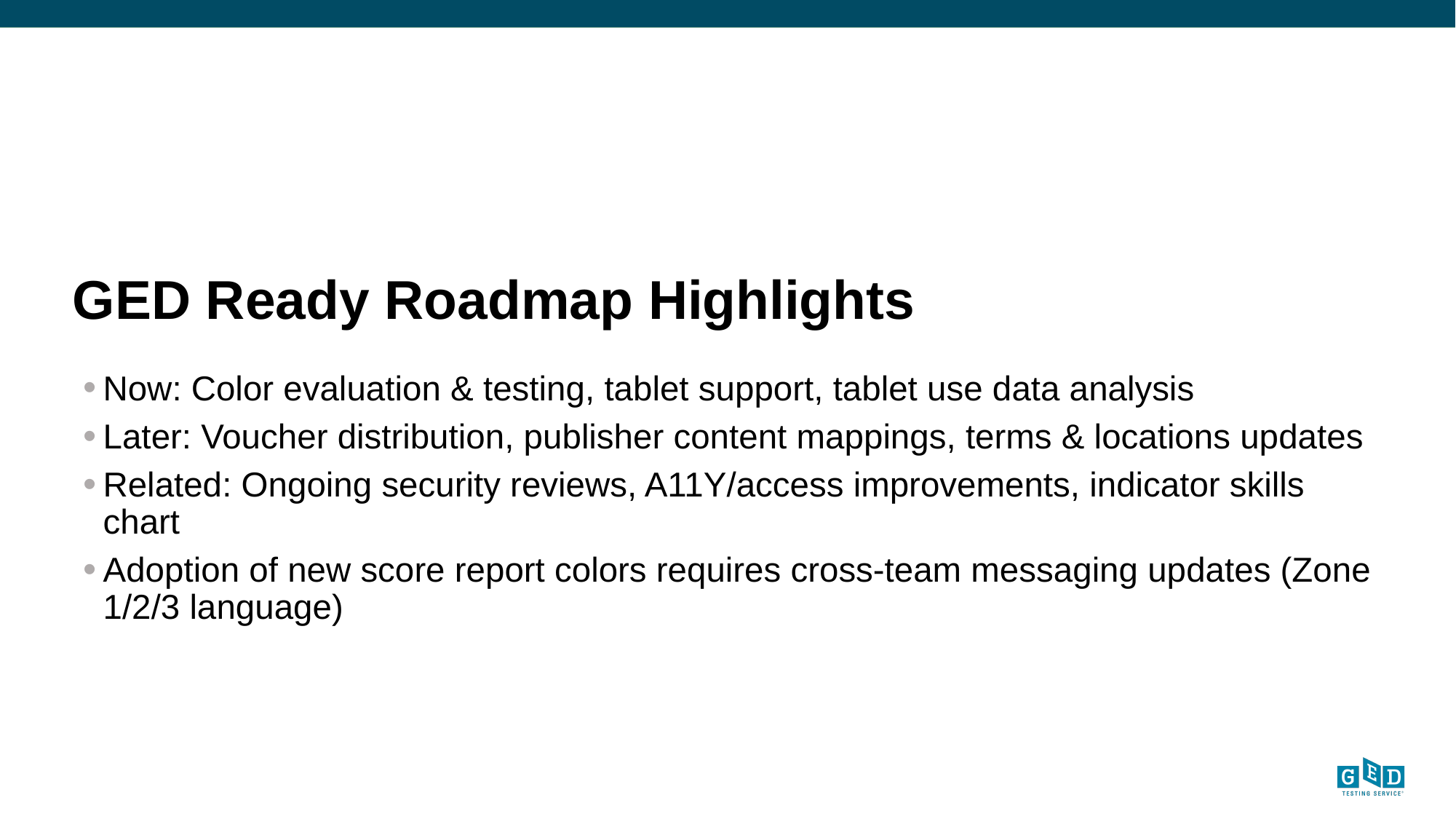

# GED Ready Roadmap Highlights
Now: Color evaluation & testing, tablet support, tablet use data analysis
Later: Voucher distribution, publisher content mappings, terms & locations updates
Related: Ongoing security reviews, A11Y/access improvements, indicator skills chart
Adoption of new score report colors requires cross-team messaging updates (Zone 1/2/3 language)